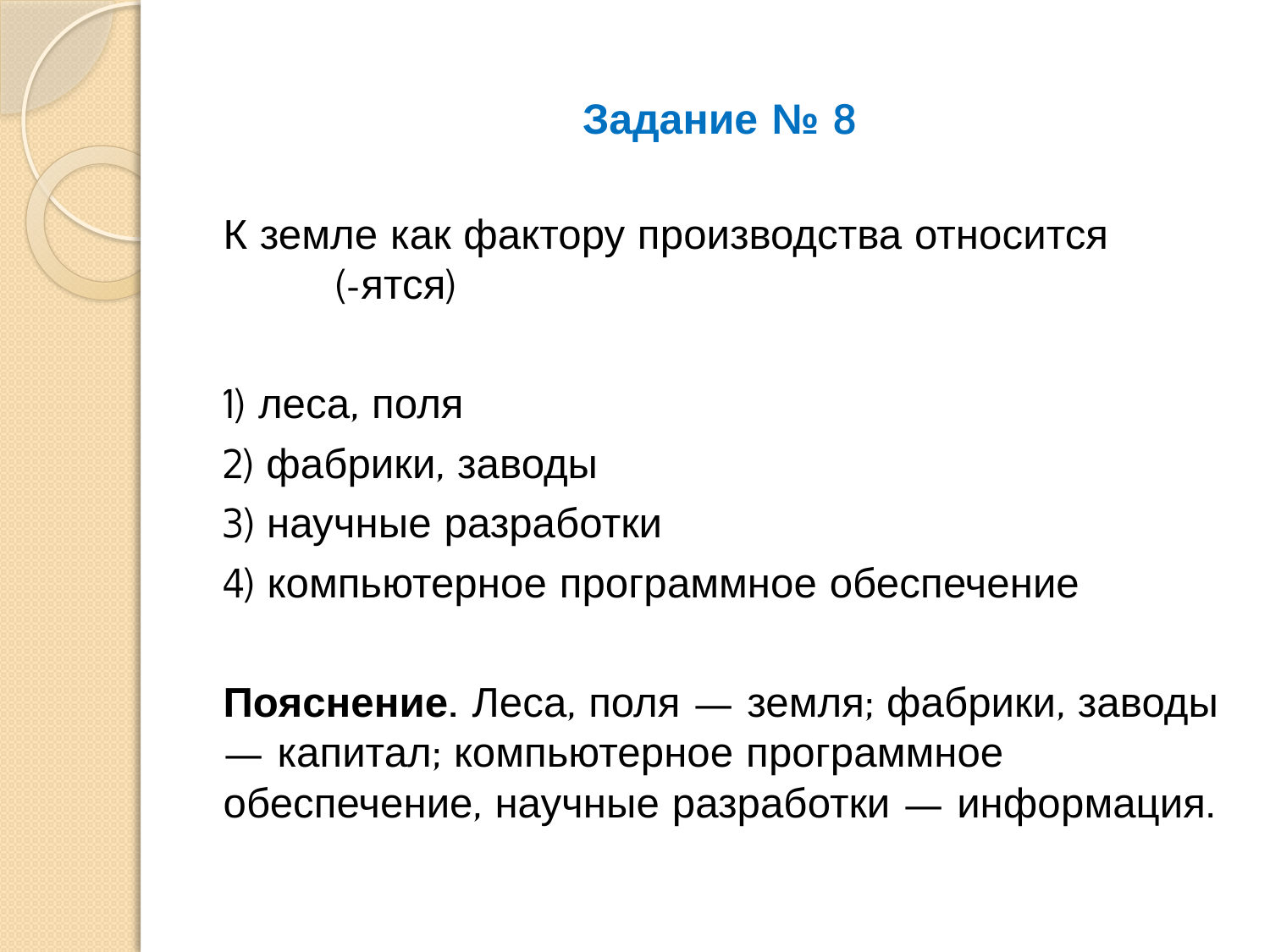

# Задание № 8
К земле как фактору производства относится                   (-ятся)

1) леса, поля
2) фабрики, заводы
3) научные разработки
4) компьютерное программное обеспечение

Пояснение. Леса, поля — земля; фабрики, заводы — капитал; компьютерное программное обеспечение, научные разработки — информация.